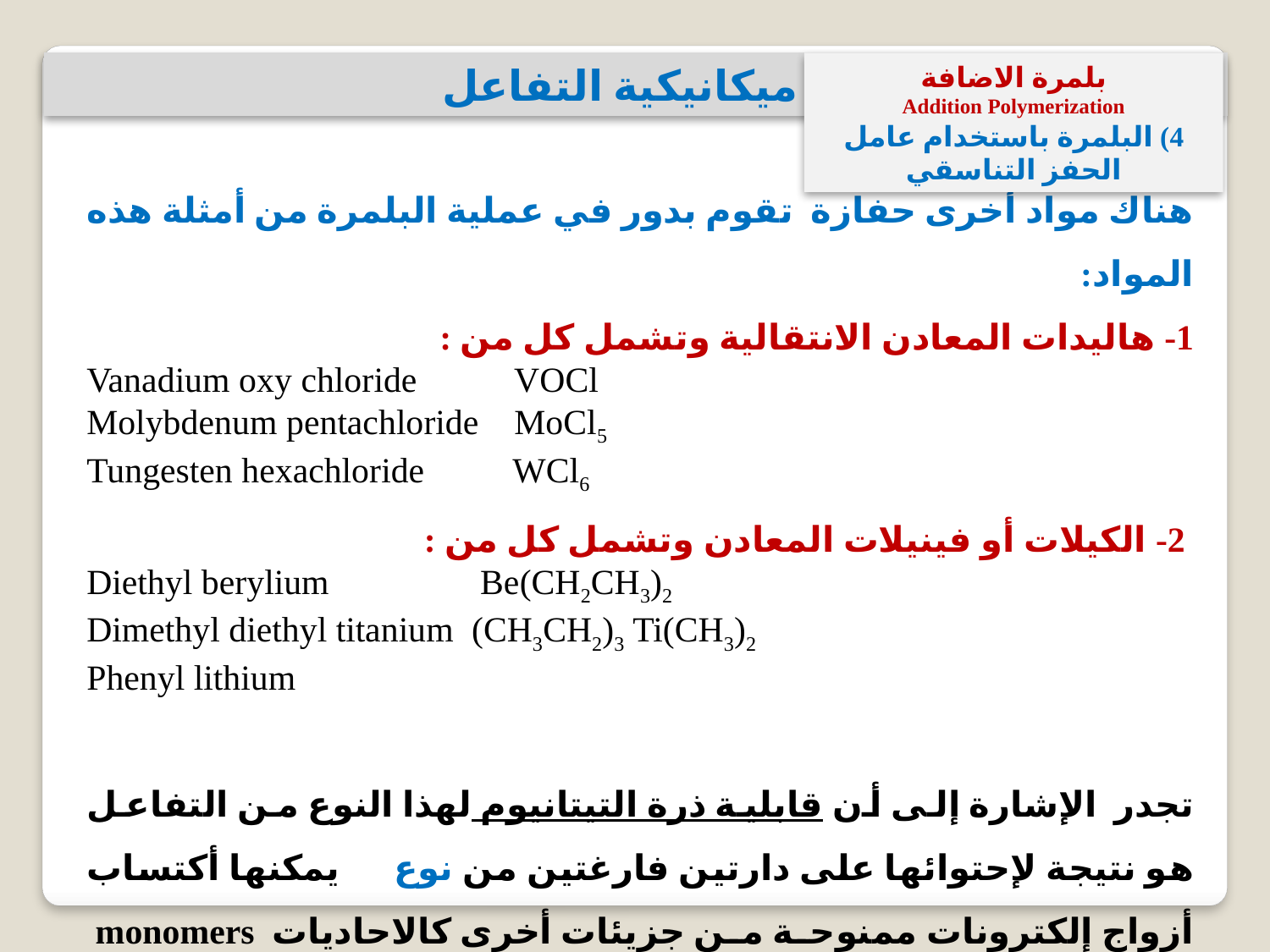

ميكانيكية التفاعل
بلمرة الاضافة
Addition Polymerization
4) البلمرة باستخدام عامل الحفز التناسقي
هناك مواد أخرى حفازة  تقوم بدور في عملية البلمرة من أمثلة هذه المواد:
1- هاليدات المعادن الانتقالية وتشمل كل من :
Vanadium oxy chloride           VOCl
Molybdenum pentachloride    MoCl5
Tungesten hexachloride          WCl6
 2- الكيلات أو فينيلات المعادن وتشمل كل من :
Diethyl berylium                 Be(CH2CH3)2
Dimethyl diethyl titanium  (CH3CH2)3 Ti(CH3)2
Phenyl lithium

تجدر  الإشارة إلى أن قابلية ذرة التيتانيوم لهذا النوع من التفاعل هو نتيجة لإحتوائها على دارتين فارغتين من نوع  δ يمكنها أكتساب أزواج إلكترونات ممنوحة من جزيئات أخرى كالاحاديات  monomers  لتكوّن روابط تناسقية  Coordination bonds